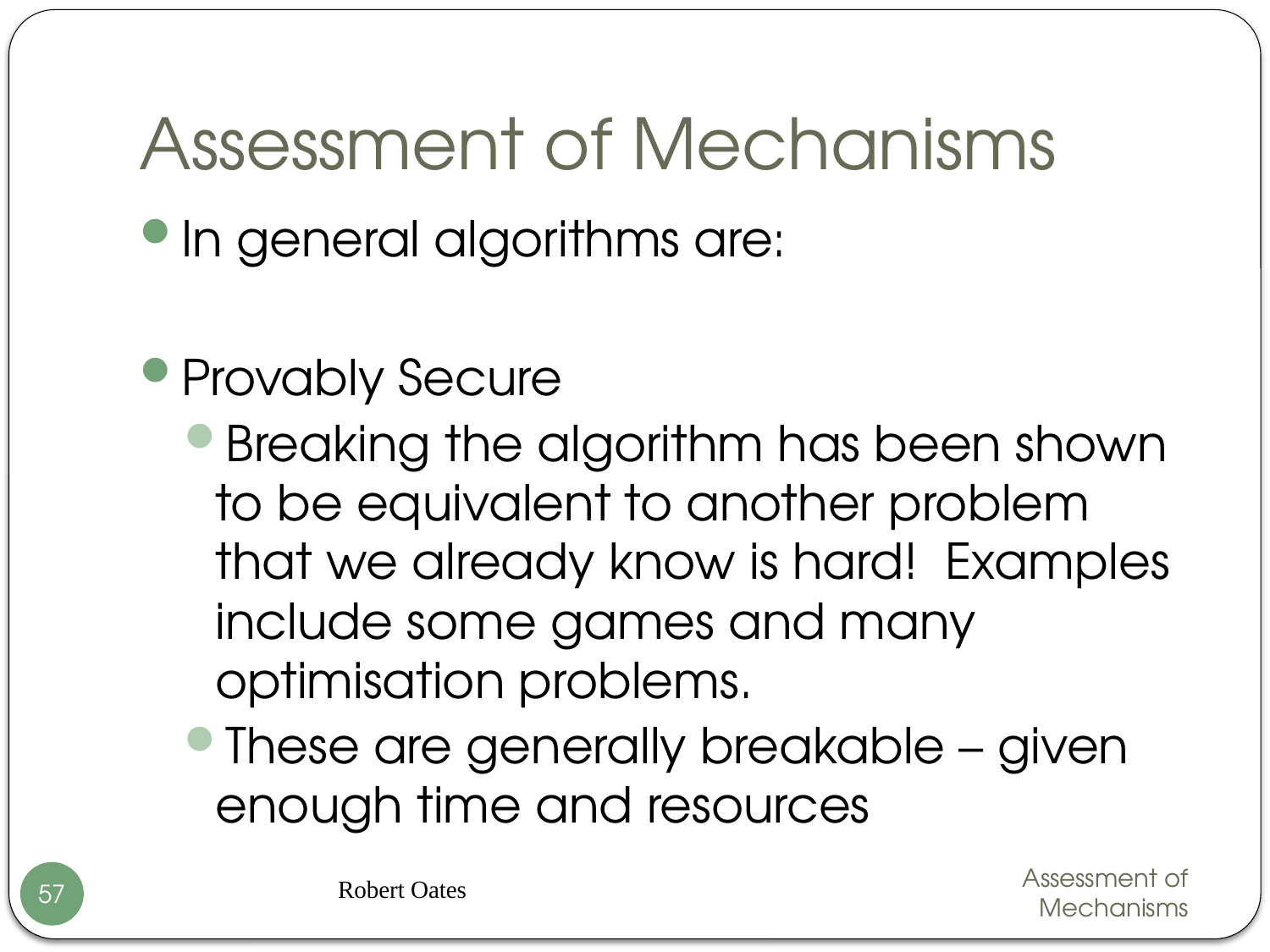

# Assessment of Mechanisms
In general algorithms are:

Provably Secure
Breaking the algorithm has been shown to be equivalent to another problem that we already know is hard!  Examples include some games and many optimisation problems.
These are generally breakable – given enough time and resources
Robert Oates
Assessment of Mechanisms
57